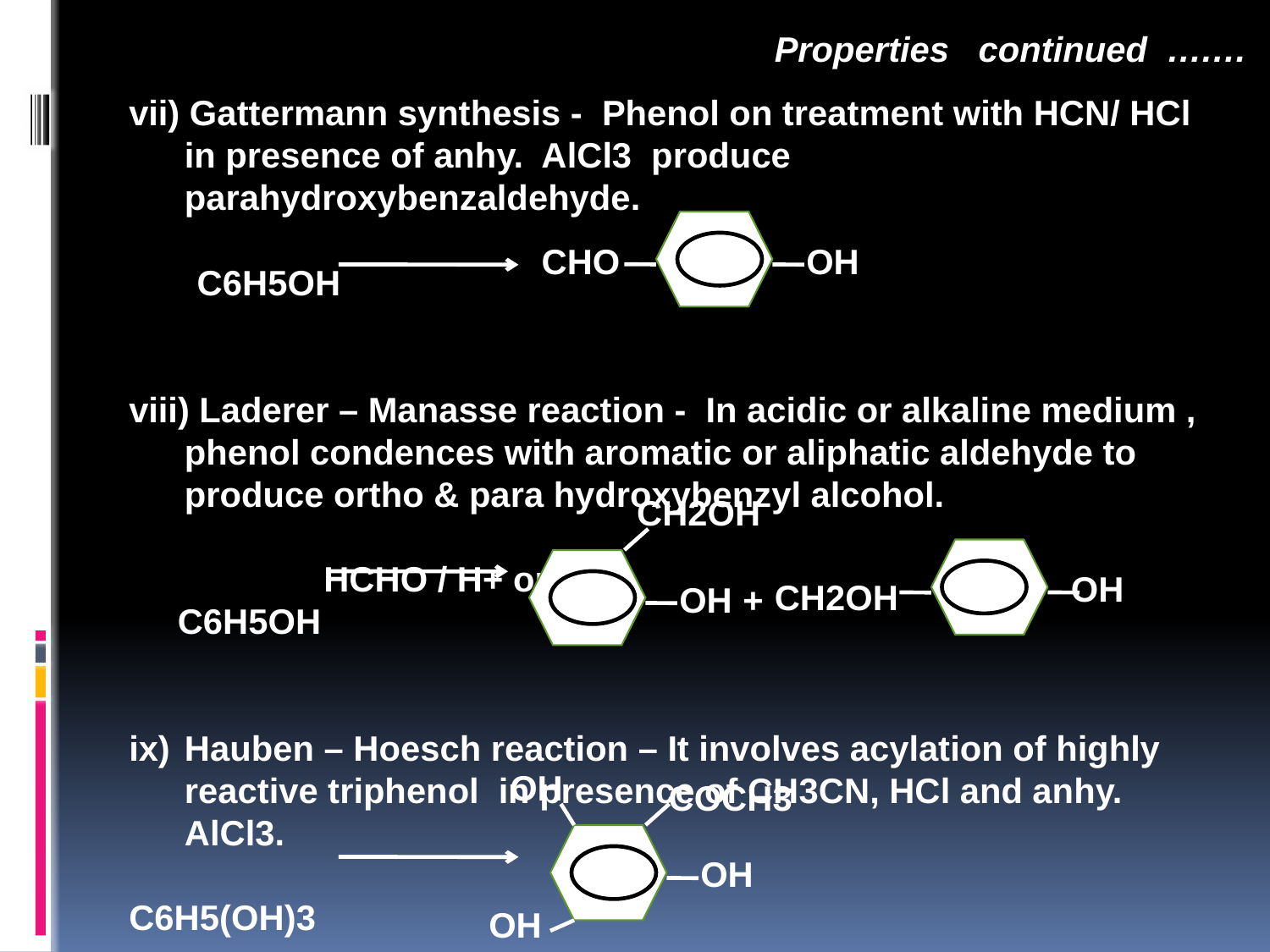

Properties   continued  ….…
vii) Gattermann synthesis -  Phenol on treatment with HCN/ HCl in presence of anhy.  AlCl3  produce parahydroxybenzaldehyde.

       C6H5OH

viii) Laderer – Manasse reaction -  In acidic or alkaline medium , phenol condences with aromatic or aliphatic aldehyde to produce ortho & para hydroxybenzyl alcohol.

                    HCHO / H+ or OH-
     C6H5OH

Hauben – Hoesch reaction – It involves acylation of highly reactive triphenol  in presence of CH3CN, HCl and anhy. AlCl3.

C6H5(OH)3

CHO

OH
CH2OH

OH
CH2OH

OH
+
OH
COCH3

OH
OH
|  |  |  |  |
| --- | --- | --- | --- |
|  |  |  |  |
|  |  |  |  |
|  |  |  |  |
|  |  |  |  |
|  |  |  |  |
|  |  |  |  |
|  |  |  |  |
|  |  |  |  |